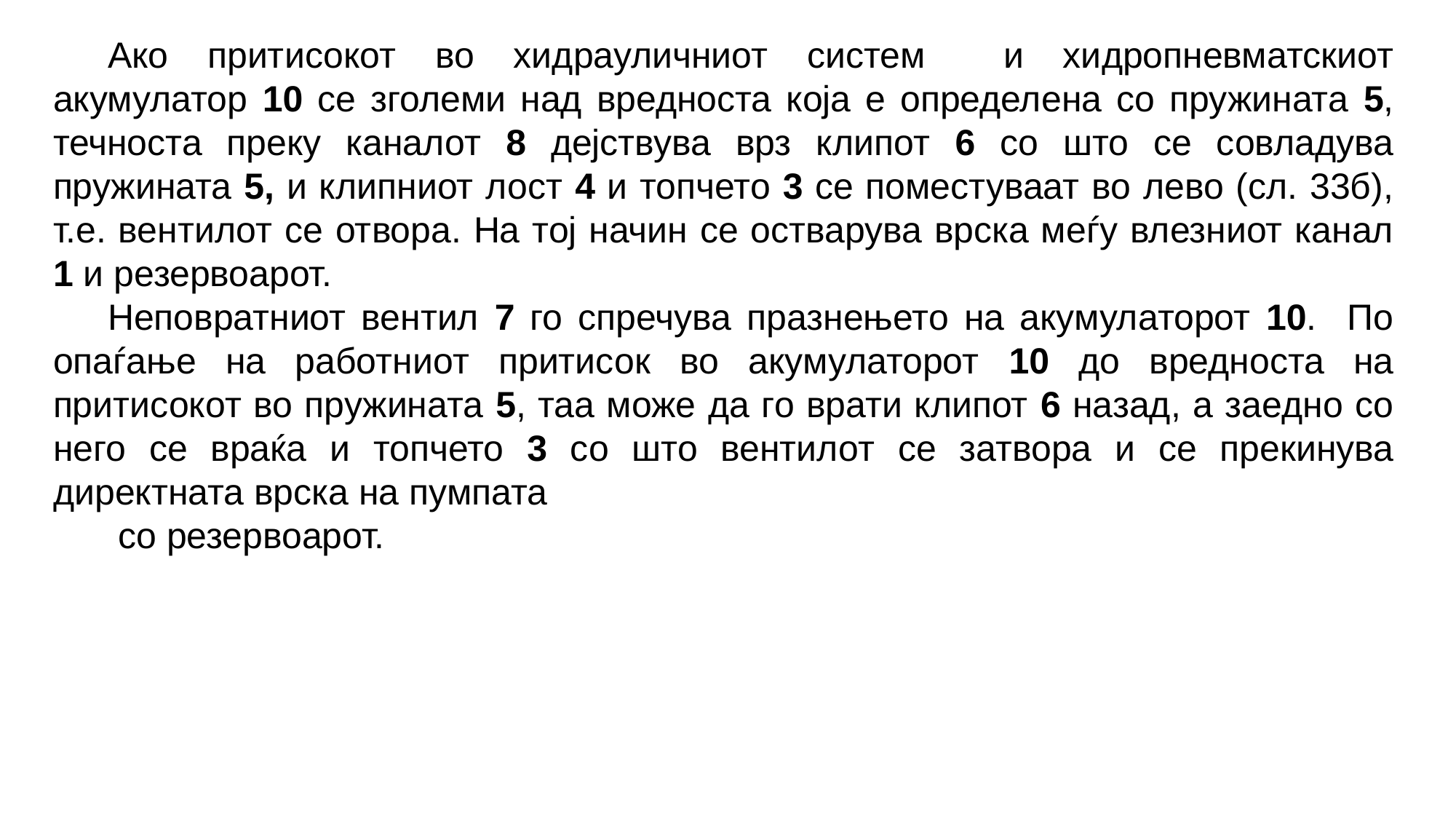

Ако притисокот во хидрауличниот систем  и хидропневматскиот акумулатор 10 се зголеми над вредноста која е определена со пружината 5, течноста преку каналот 8 дејствува врз клипот 6 со што се совладува пружината 5, и клипниот лост 4 и топчето 3 се поместуваат во лево (сл. 33б), т.е. вентилот се отвора. На тој начин се остварува врска меѓу влезниот канал 1 и резервоарот.
Неповратниот вентил 7 го спречува празнењето на акумулаторот 10.  По опаѓање на работниот притисок во акумулаторот 10 до вредноста на притисокот во пружината 5, таа може да го врати клипот 6 назад, а заедно со него се враќа и топчето 3 со што вентилот се затвора и се прекинува директната врска на пумпата
 со резервоарот.